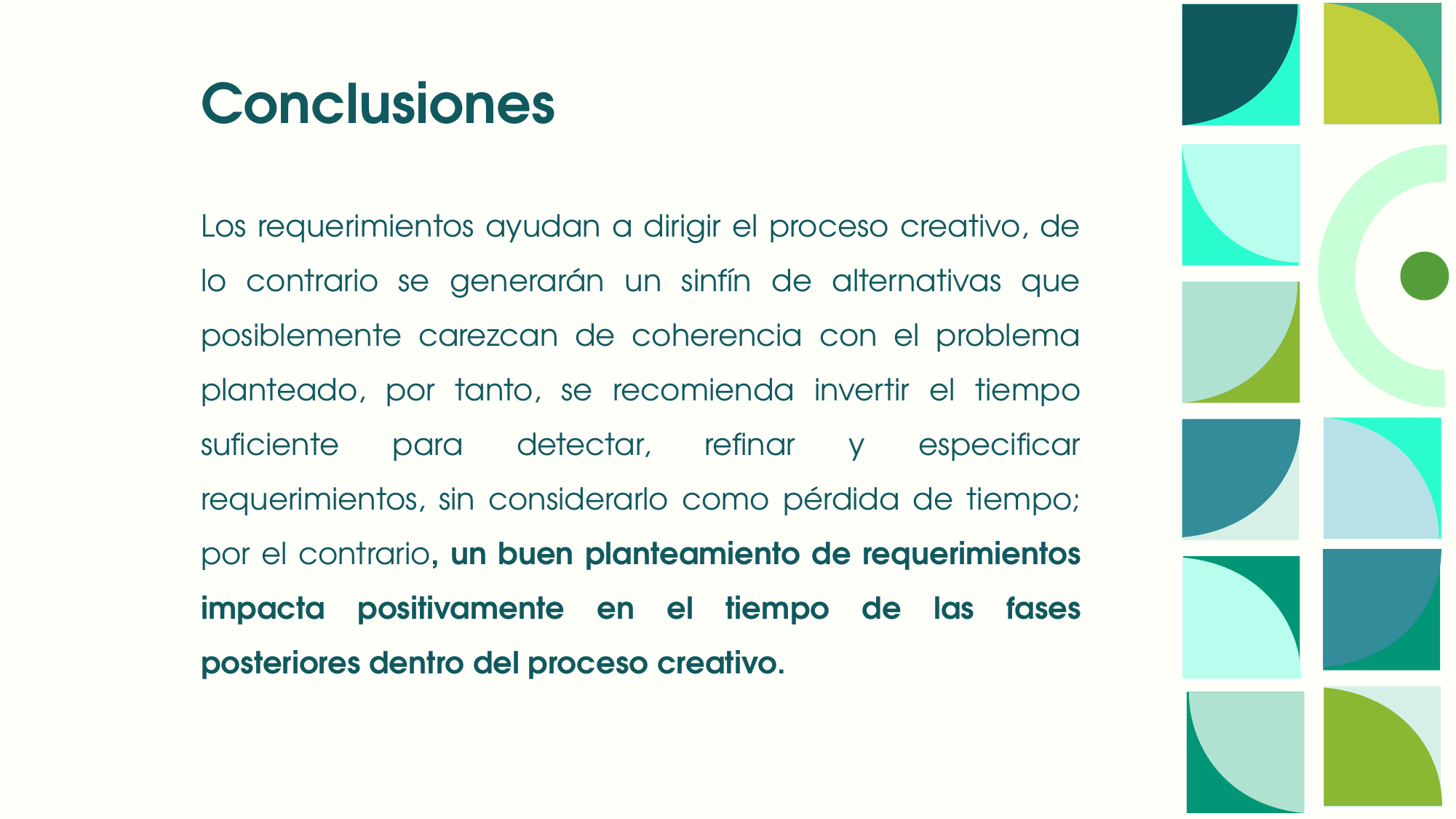

Conclusiones

Los requerimientos ayudan a dirigir el proceso creativo, de lo contrario se generarán un sinfín de alternativas que posiblemente carezcan de coherencia con el problema planteado, por tanto, se recomienda invertir el tiempo suficiente para detectar, refinar y especificar requerimientos, sin considerarlo como pérdida de tiempo; por el contrario, un buen planteamiento de requerimientos impacta positivamente en el tiempo de las fases posteriores dentro del proceso creativo.